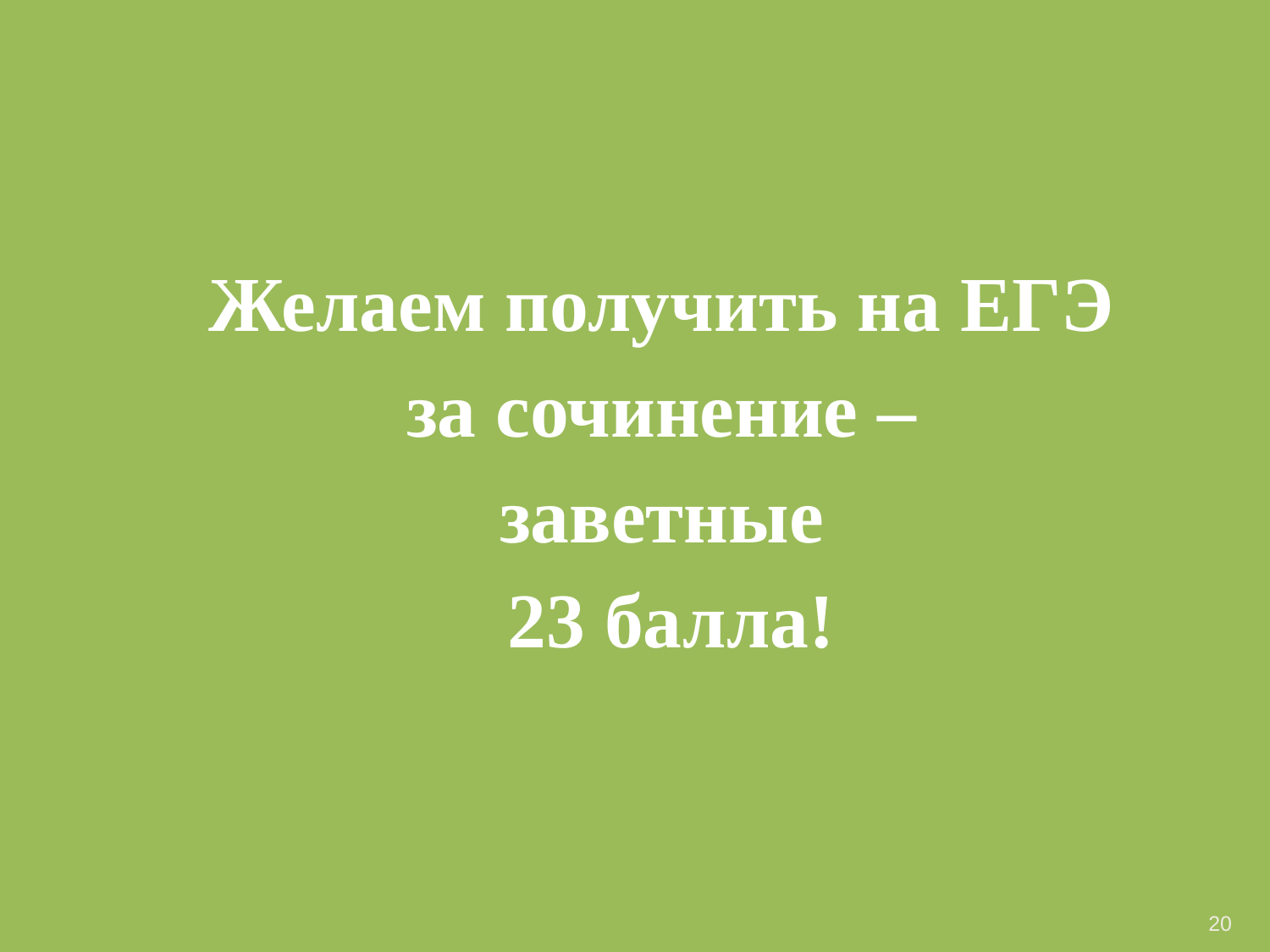

Желаем получить на ЕГЭ
за сочинение –
заветные
23 балла!
20